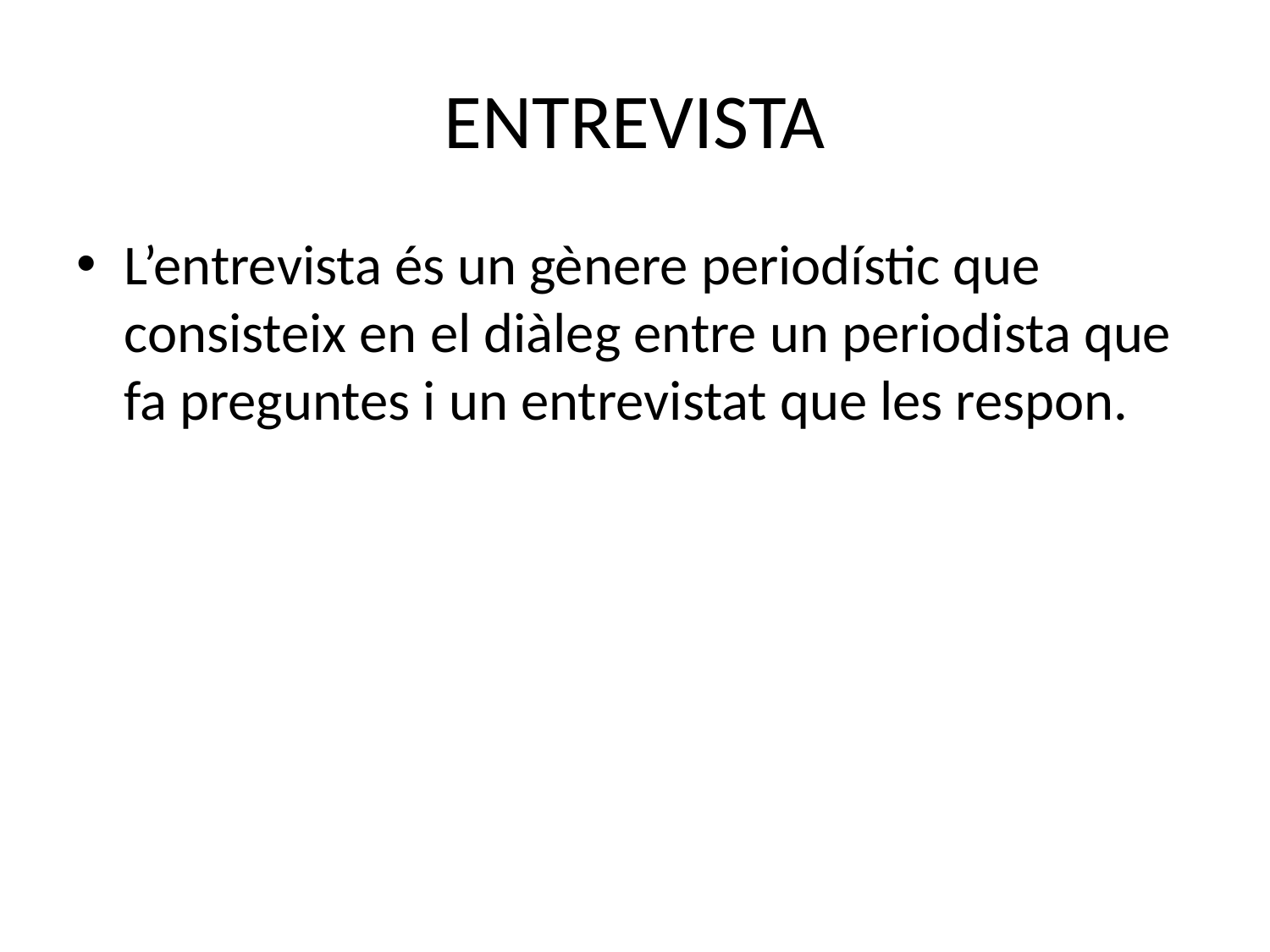

# ENTREVISTA
L’entrevista és un gènere periodístic que consisteix en el diàleg entre un periodista que fa preguntes i un entrevistat que les respon.